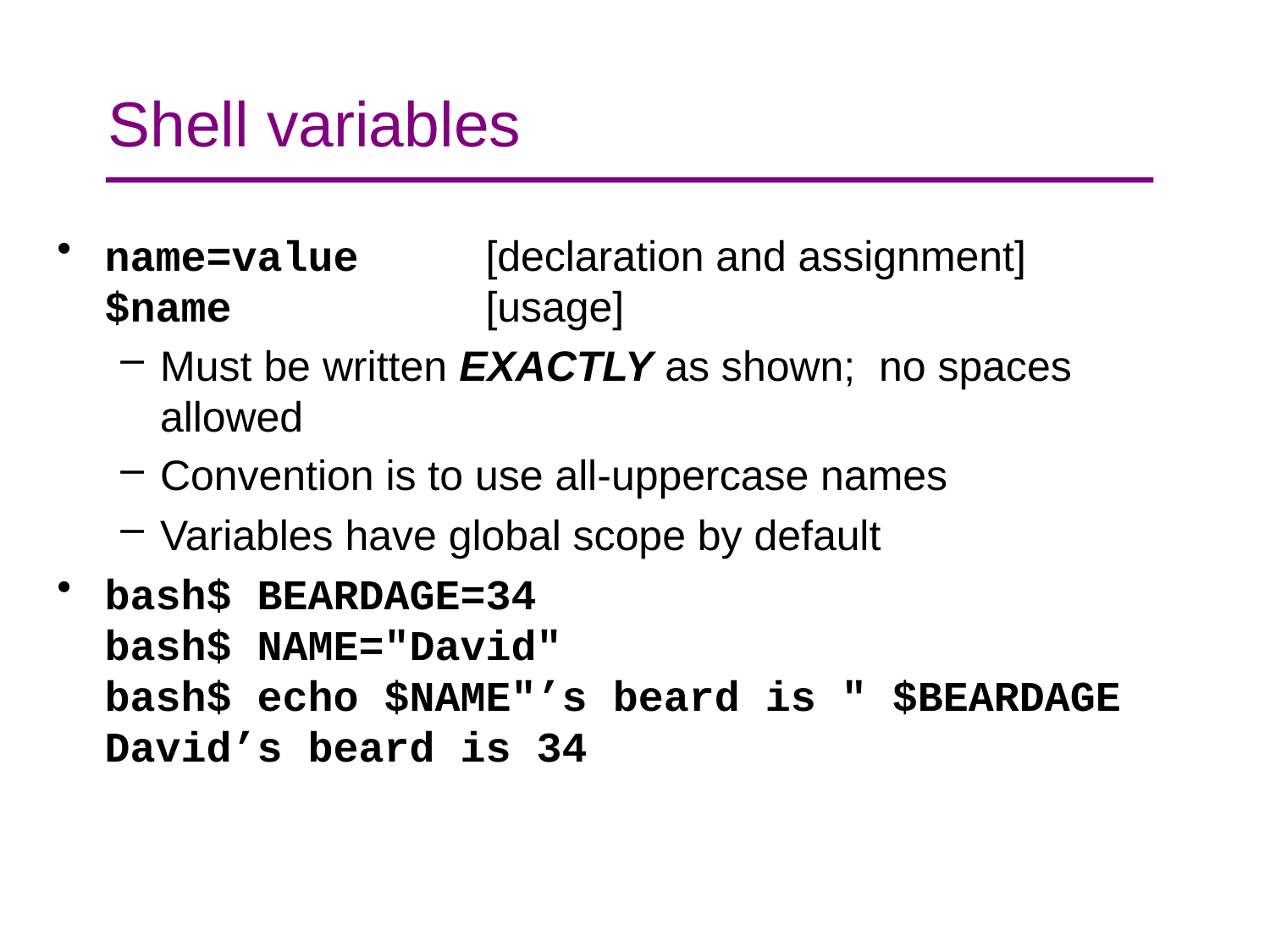

# Shell variables
name=value	[declaration and assignment]
$name		[usage]
Must be written EXACTLY as shown;  no spaces allowed
Convention is to use all-uppercase names
Variables have global scope by default
bash$ BEARDAGE=34
bash$ NAME="David"
bash$ echo $NAME"’s beard is " $BEARDAGE
David’s beard is 34